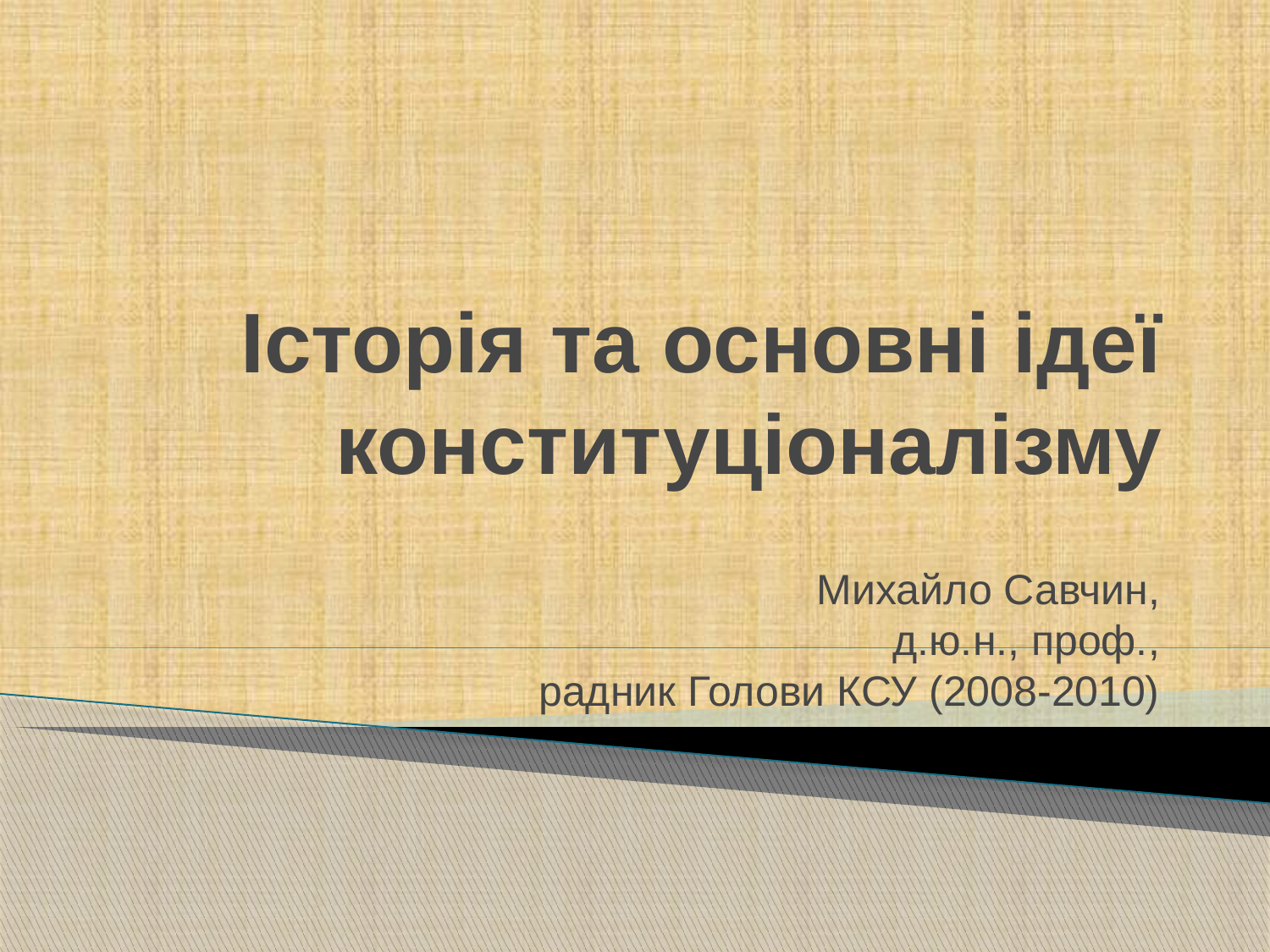

# Історія та основні ідеї конституціоналізму
Михайло Савчин,
д.ю.н., проф.,
радник Голови КСУ (2008-2010)